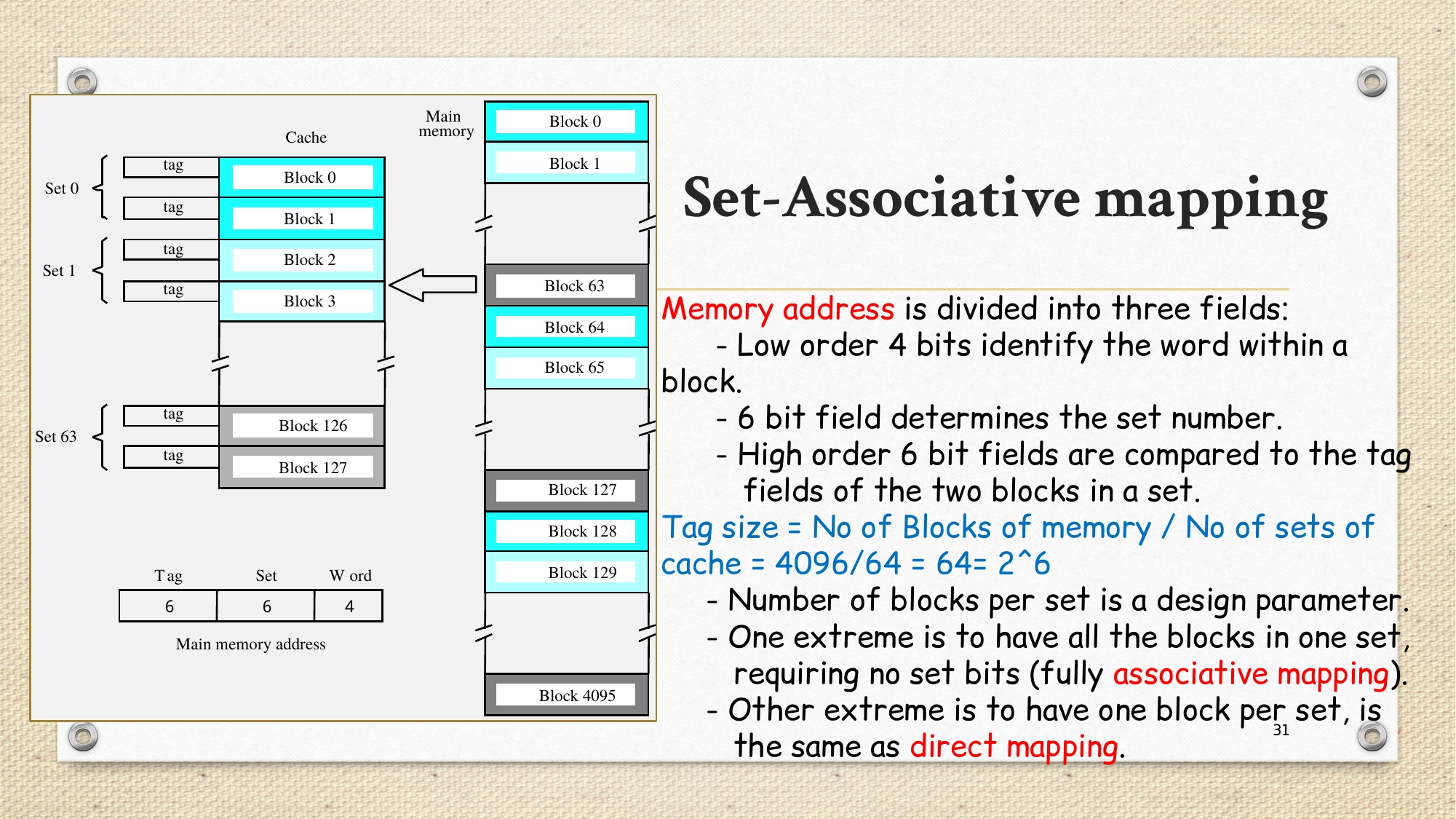

Main
memory
Block 0

# Set-Associative mapping
Cache
tag

Block 0
Set 0

tag

Block 1

tag

Block 2

Set 1

tag

Block 3

tag

Block 126
Set 63

tag

Block 127

Block 1

Block 63

Memory address is divided into three fields:
      - Low order 4 bits identify the word within a block.
      - 6 bit field determines the set number.
      - High order 6 bit fields are compared to the tag
         fields of the two blocks in a set.
Tag size = No of Blocks of memory / No of sets of cache = 4096/64 = 64= 2^6
     - Number of blocks per set is a design parameter.
     - One extreme is to have all the blocks in one set,
        requiring no set bits (fully associative mapping).
     - Other extreme is to have one block per set, is
        the same as direct mapping.

Block 64

Block 65

Block 127

Block 128

Block 129
T
ag
Set
W
ord

6
6
4

Main memory address

Block 4095

31